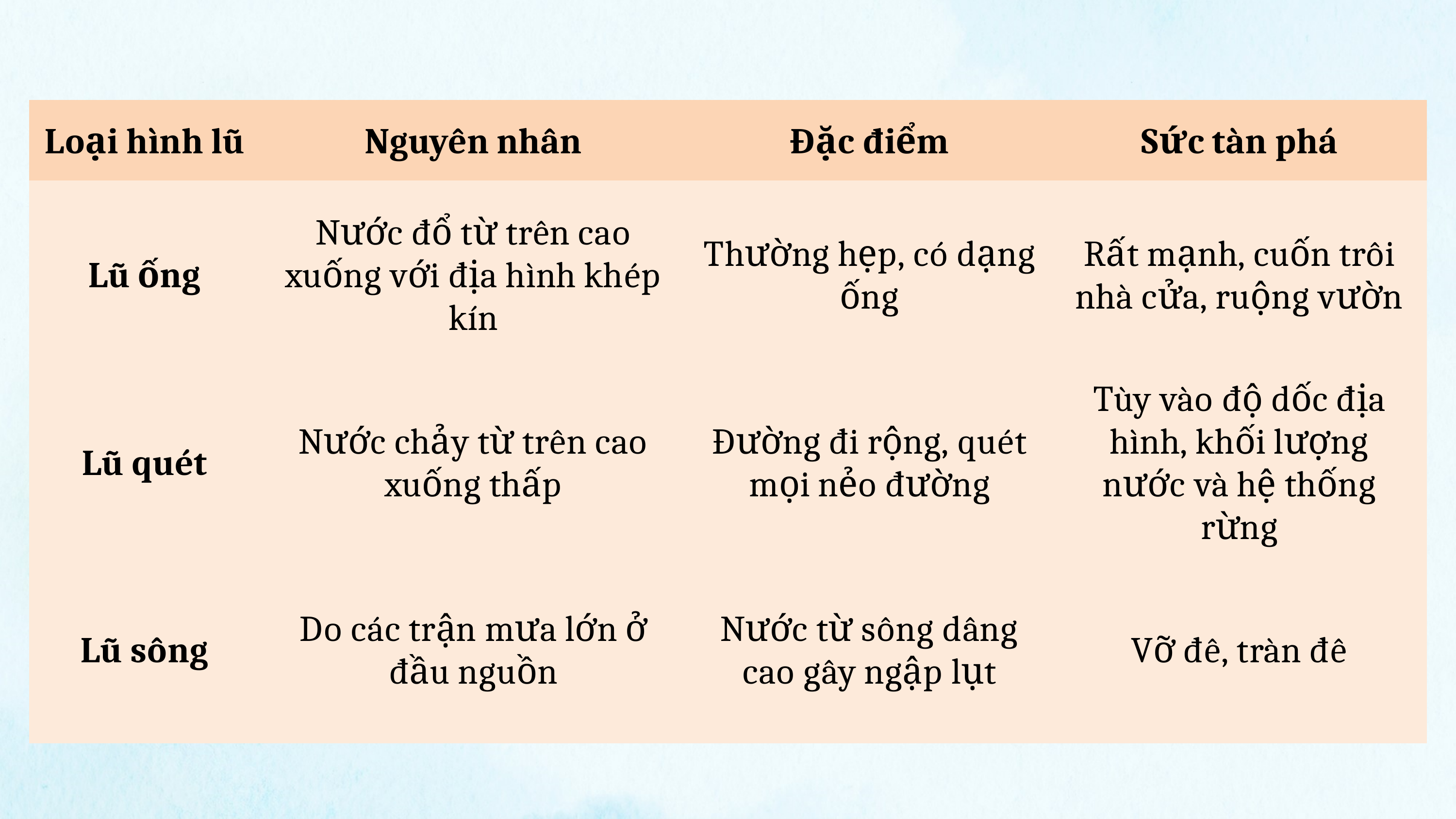

| Loại hình lũ | Nguyên nhân | Đặc điểm | Sức tàn phá |
| --- | --- | --- | --- |
| Lũ ống | Nước đổ từ trên cao xuống với địa hình khép kín | Thường hẹp, có dạng ống | Rất mạnh, cuốn trôi nhà cửa, ruộng vườn |
| Lũ quét | Nước chảy từ trên cao xuống thấp | Đường đi rộng, quét mọi nẻo đường | Tùy vào độ dốc địa hình, khối lượng nước và hệ thống rừng |
| Lũ sông | Do các trận mưa lớn ở đầu nguồn | Nước từ sông dâng cao gây ngập lụt | Vỡ đê, tràn đê |